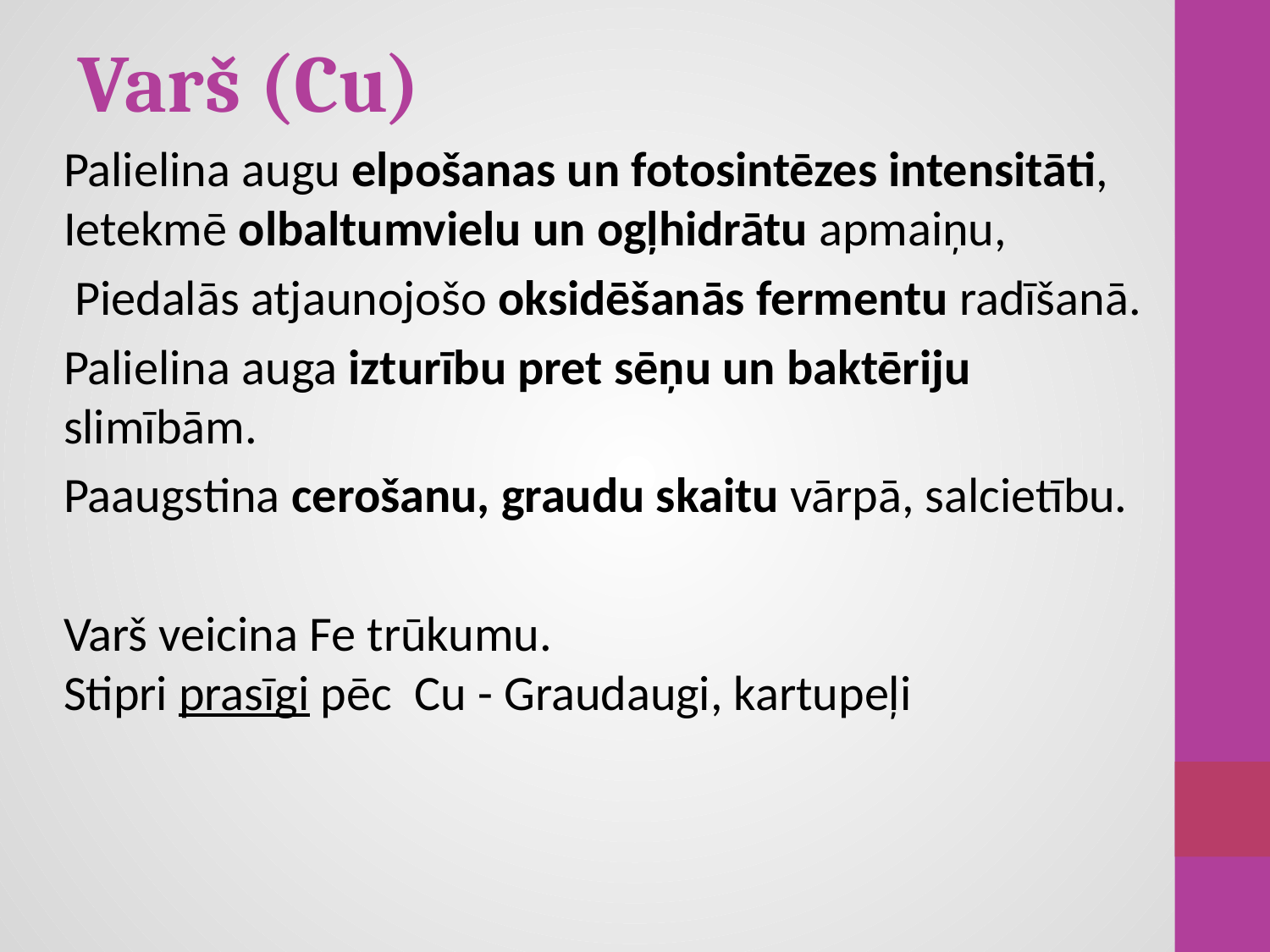

# Varš (Cu)
Palielina augu elpošanas un fotosintēzes intensitāti, Ietekmē olbaltumvielu un ogļhidrātu apmaiņu,
 Piedalās atjaunojošo oksidēšanās fermentu radīšanā.
Palielina auga izturību pret sēņu un baktēriju slimībām.
Paaugstina cerošanu, graudu skaitu vārpā, salcietību.

Varš veicina Fe trūkumu.
Stipri prasīgi pēc  Cu - Graudaugi, kartupeļi